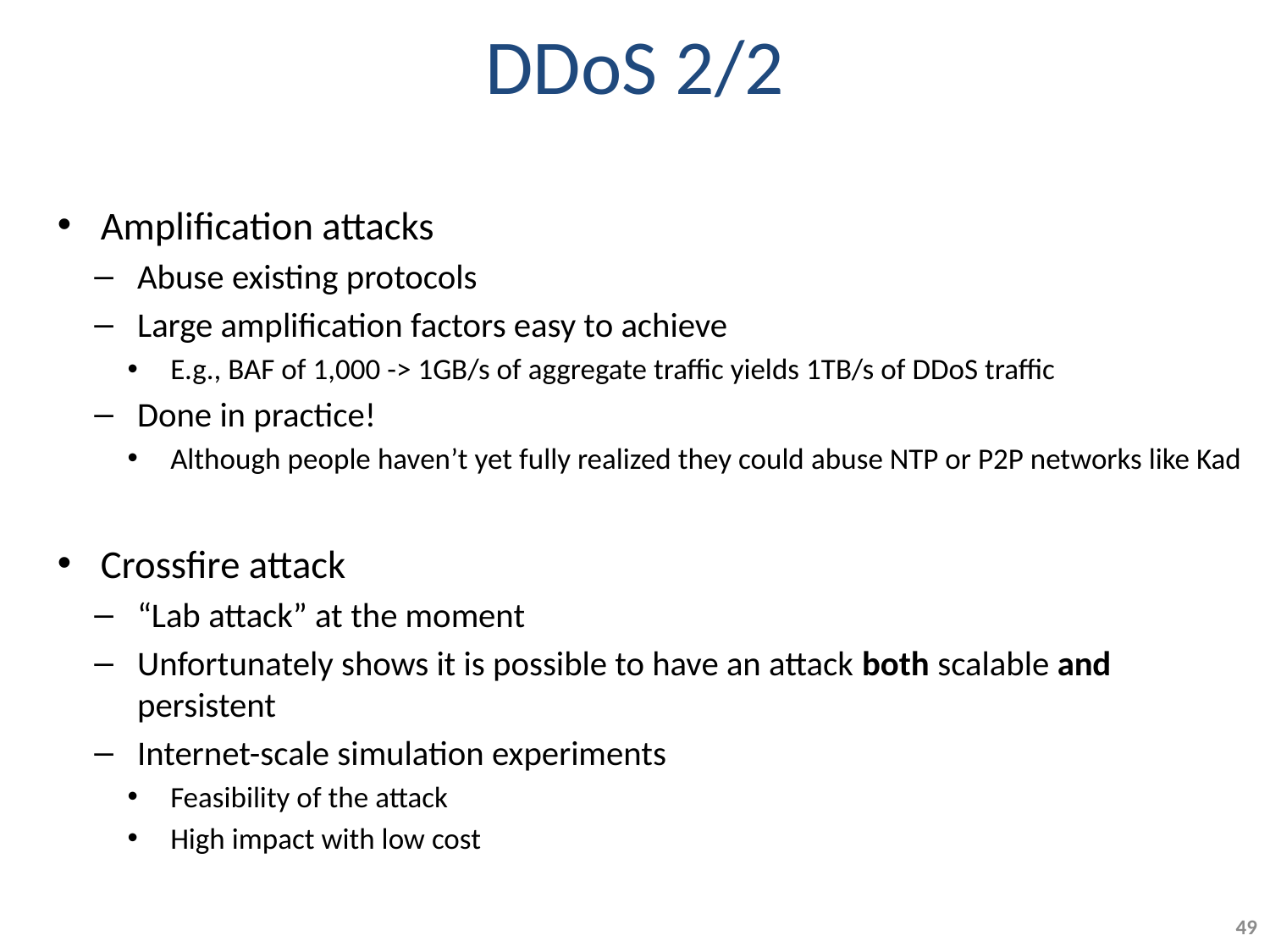

# DDoS 2/2
Amplification attacks
Abuse existing protocols
Large amplification factors easy to achieve
E.g., BAF of 1,000 -> 1GB/s of aggregate traffic yields 1TB/s of DDoS traffic
Done in practice!
Although people haven’t yet fully realized they could abuse NTP or P2P networks like Kad

Crossfire attack
“Lab attack” at the moment
Unfortunately shows it is possible to have an attack both scalable and persistent
Internet-scale simulation experiments
Feasibility of the attack
High impact with low cost
49